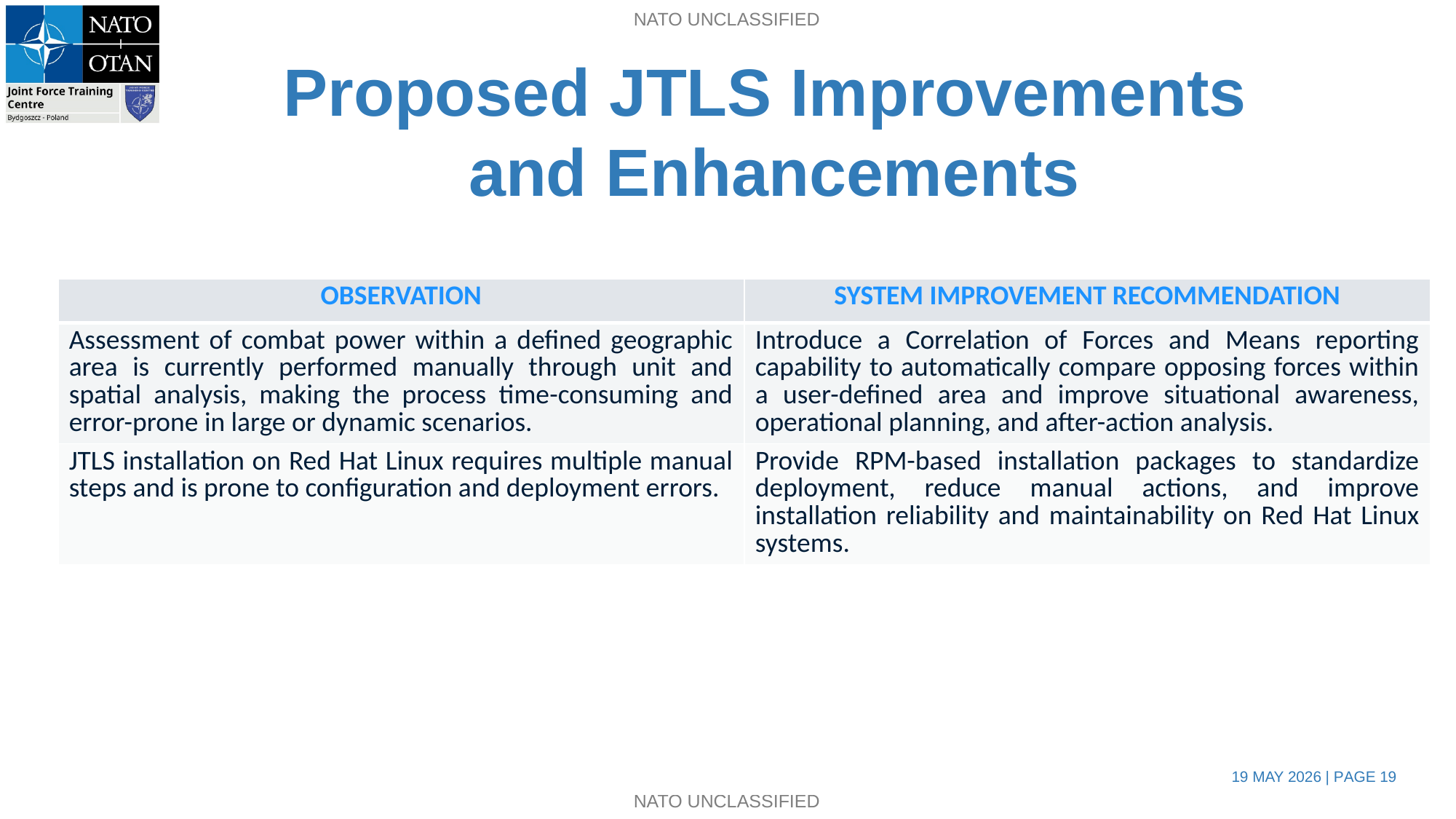

Proposed JTLS Improvements
and Enhancements
| OBSERVATION | SYSTEM IMPROVEMENT RECOMMENDATION |
| --- | --- |
| Assessment of combat power within a defined geographic area is currently performed manually through unit and spatial analysis, making the process time-consuming and error-prone in large or dynamic scenarios. | Introduce a Correlation of Forces and Means reporting capability to automatically compare opposing forces within a user-defined area and improve situational awareness, operational planning, and after-action analysis. |
| JTLS installation on Red Hat Linux requires multiple manual steps and is prone to configuration and deployment errors. | Provide RPM-based installation packages to standardize deployment, reduce manual actions, and improve installation reliability and maintainability on Red Hat Linux systems. |
19 MAY 2026 | PAGE 19